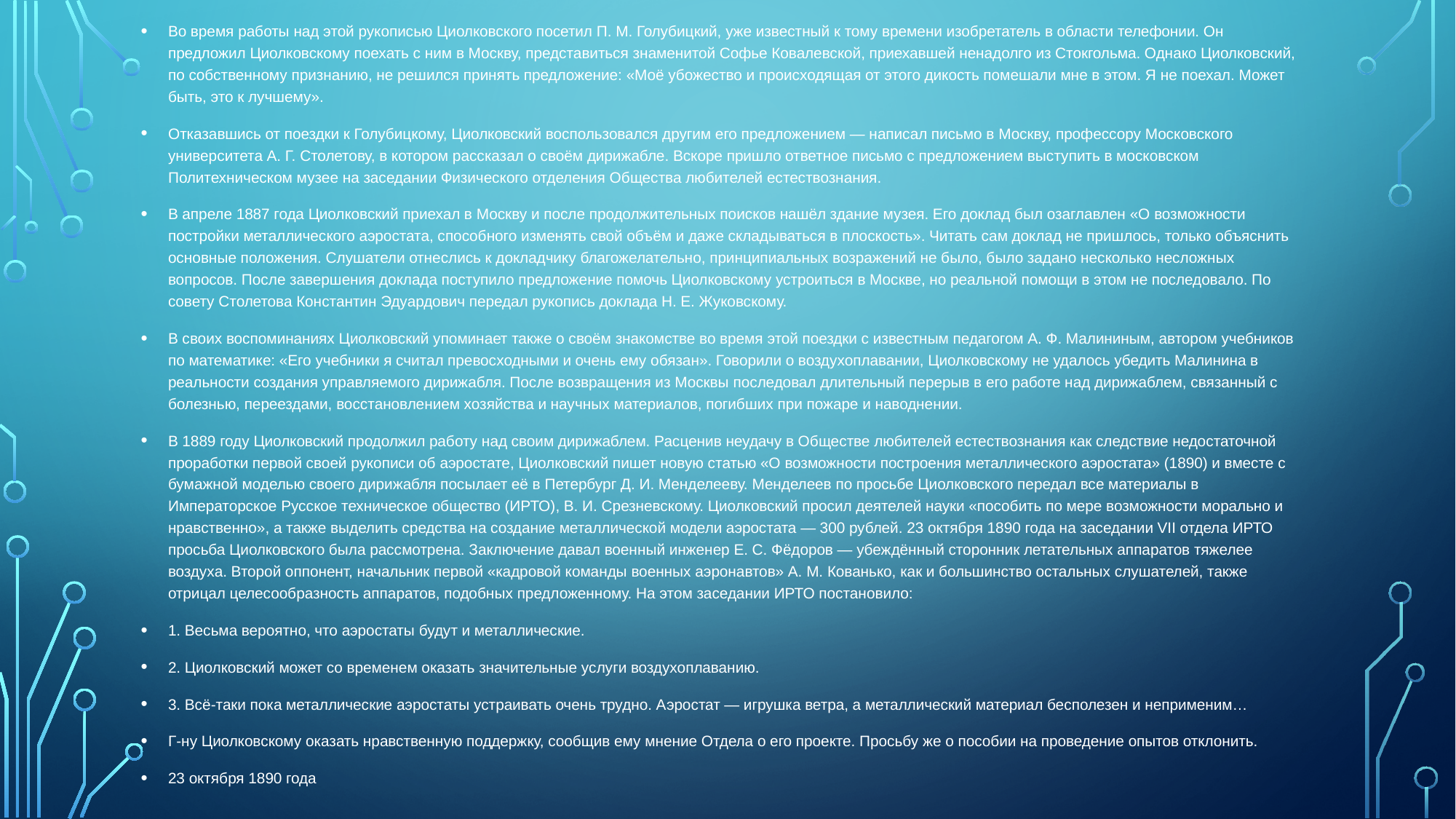

Во время работы над этой рукописью Циолковского посетил П. М. Голубицкий, уже известный к тому времени изобретатель в области телефонии. Он предложил Циолковскому поехать с ним в Москву, представиться знаменитой Софье Ковалевской, приехавшей ненадолго из Стокгольма. Однако Циолковский, по собственному признанию, не решился принять предложение: «Моё убожество и происходящая от этого дикость помешали мне в этом. Я не поехал. Может быть, это к лучшему».
Отказавшись от поездки к Голубицкому, Циолковский воспользовался другим его предложением — написал письмо в Москву, профессору Московского университета А. Г. Столетову, в котором рассказал о своём дирижабле. Вскоре пришло ответное письмо с предложением выступить в московском Политехническом музее на заседании Физического отделения Общества любителей естествознания.
В апреле 1887 года Циолковский приехал в Москву и после продолжительных поисков нашёл здание музея. Его доклад был озаглавлен «О возможности постройки металлического аэростата, способного изменять свой объём и даже складываться в плоскость». Читать сам доклад не пришлось, только объяснить основные положения. Слушатели отнеслись к докладчику благожелательно, принципиальных возражений не было, было задано несколько несложных вопросов. После завершения доклада поступило предложение помочь Циолковскому устроиться в Москве, но реальной помощи в этом не последовало. По совету Столетова Константин Эдуардович передал рукопись доклада Н. Е. Жуковскому.
В своих воспоминаниях Циолковский упоминает также о своём знакомстве во время этой поездки с известным педагогом А. Ф. Малининым, автором учебников по математике: «Его учебники я считал превосходными и очень ему обязан». Говорили о воздухоплавании, Циолковскому не удалось убедить Малинина в реальности создания управляемого дирижабля. После возвращения из Москвы последовал длительный перерыв в его работе над дирижаблем, связанный с болезнью, переездами, восстановлением хозяйства и научных материалов, погибших при пожаре и наводнении.
В 1889 году Циолковский продолжил работу над своим дирижаблем. Расценив неудачу в Обществе любителей естествознания как следствие недостаточной проработки первой своей рукописи об аэростате, Циолковский пишет новую статью «О возможности построения металлического аэростата» (1890) и вместе с бумажной моделью своего дирижабля посылает её в Петербург Д. И. Менделееву. Менделеев по просьбе Циолковского передал все материалы в Императорское Русское техническое общество (ИРТО), В. И. Срезневскому. Циолковский просил деятелей науки «пособить по мере возможности морально и нравственно», а также выделить средства на создание металлической модели аэростата — 300 рублей. 23 октября 1890 года на заседании VII отдела ИРТО просьба Циолковского была рассмотрена. Заключение давал военный инженер Е. С. Фёдоров — убеждённый сторонник летательных аппаратов тяжелее воздуха. Второй оппонент, начальник первой «кадровой команды военных аэронавтов» А. М. Кованько, как и большинство остальных слушателей, также отрицал целесообразность аппаратов, подобных предложенному. На этом заседании ИРТО постановило:
1. Весьма вероятно, что аэростаты будут и металлические.
2. Циолковский может со временем оказать значительные услуги воздухоплаванию.
3. Всё-таки пока металлические аэростаты устраивать очень трудно. Аэростат — игрушка ветра, а металлический материал бесполезен и неприменим…
Г-ну Циолковскому оказать нравственную поддержку, сообщив ему мнение Отдела о его проекте. Просьбу же о пособии на проведение опытов отклонить.
23 октября 1890 года